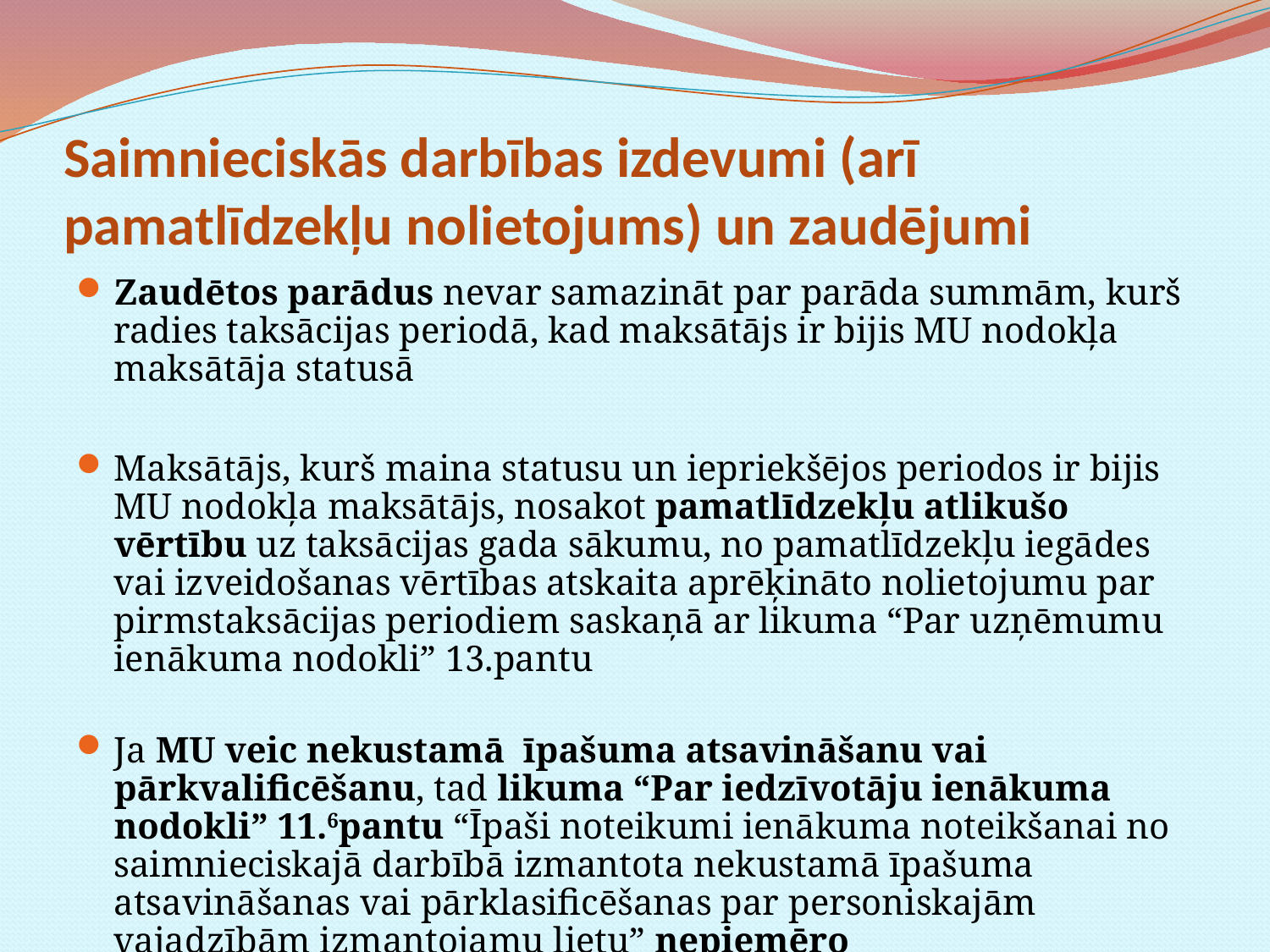

# Saimnieciskās darbības izdevumi (arī pamatlīdzekļu nolietojums) un zaudējumi
Zaudētos parādus nevar samazināt par parāda summām, kurš radies taksācijas periodā, kad maksātājs ir bijis MU nodokļa maksātāja statusā

Maksātājs, kurš maina statusu un iepriekšējos periodos ir bijis MU nodokļa maksātājs, nosakot pamatlīdzekļu atlikušo vērtību uz taksācijas gada sākumu, no pamatlīdzekļu iegādes vai izveidošanas vērtības atskaita aprēķināto nolietojumu par pirmstaksācijas periodiem saskaņā ar likuma “Par uzņēmumu ienākuma nodokli” 13.pantu

Ja MU veic nekustamā  īpašuma atsavināšanu vai pārkvalificēšanu, tad likuma “Par iedzīvotāju ienākuma nodokli” 11.6pantu “Īpaši noteikumi ienākuma noteikšanai no saimnieciskajā darbībā izmantota nekustamā īpašuma atsavināšanas vai pārklasificēšanas par personiskajām vajadzībām izmantojamu lietu” nepiemēro